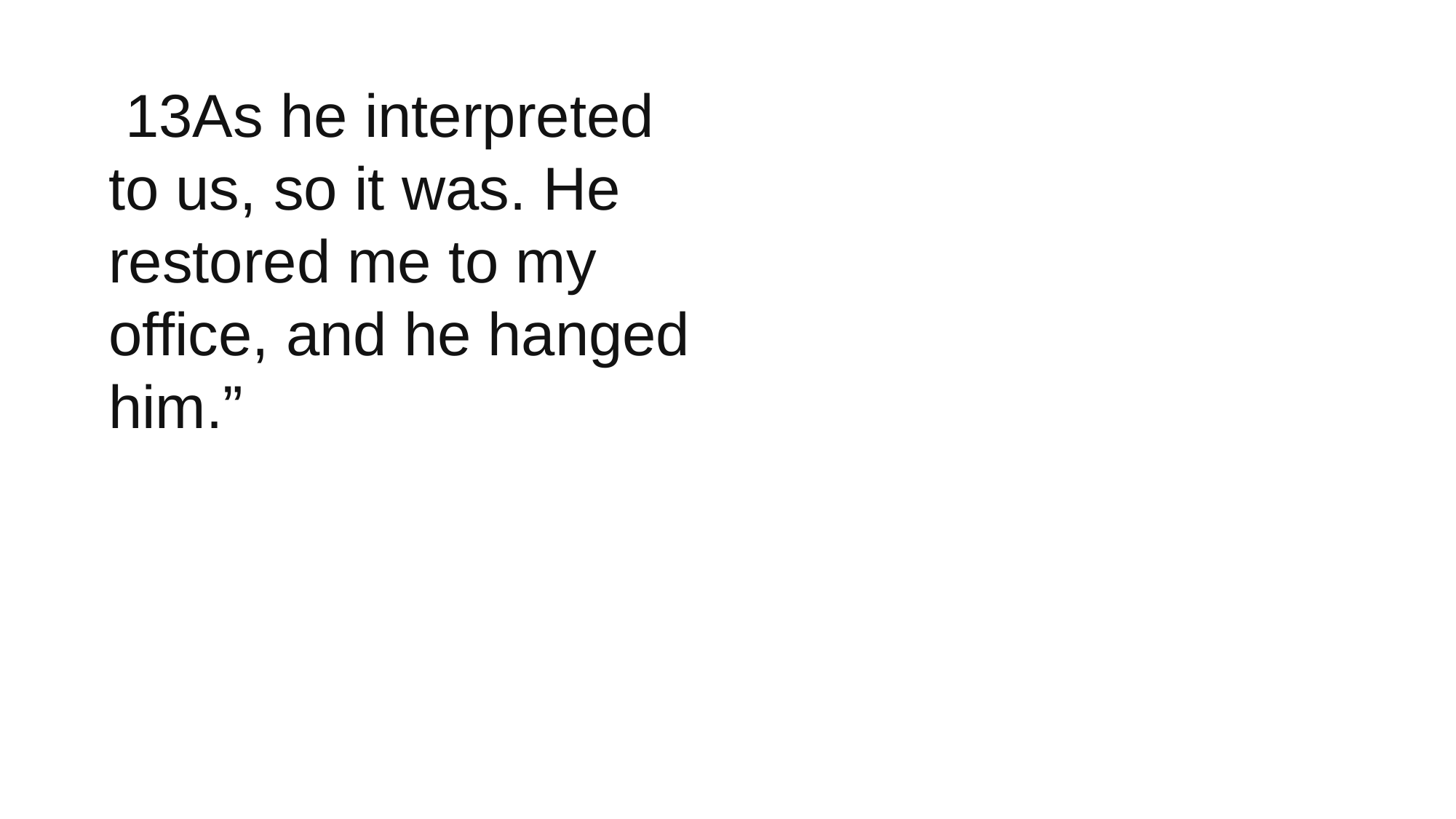

13As he interpreted to us, so it was. He restored me to my office, and he hanged him.”